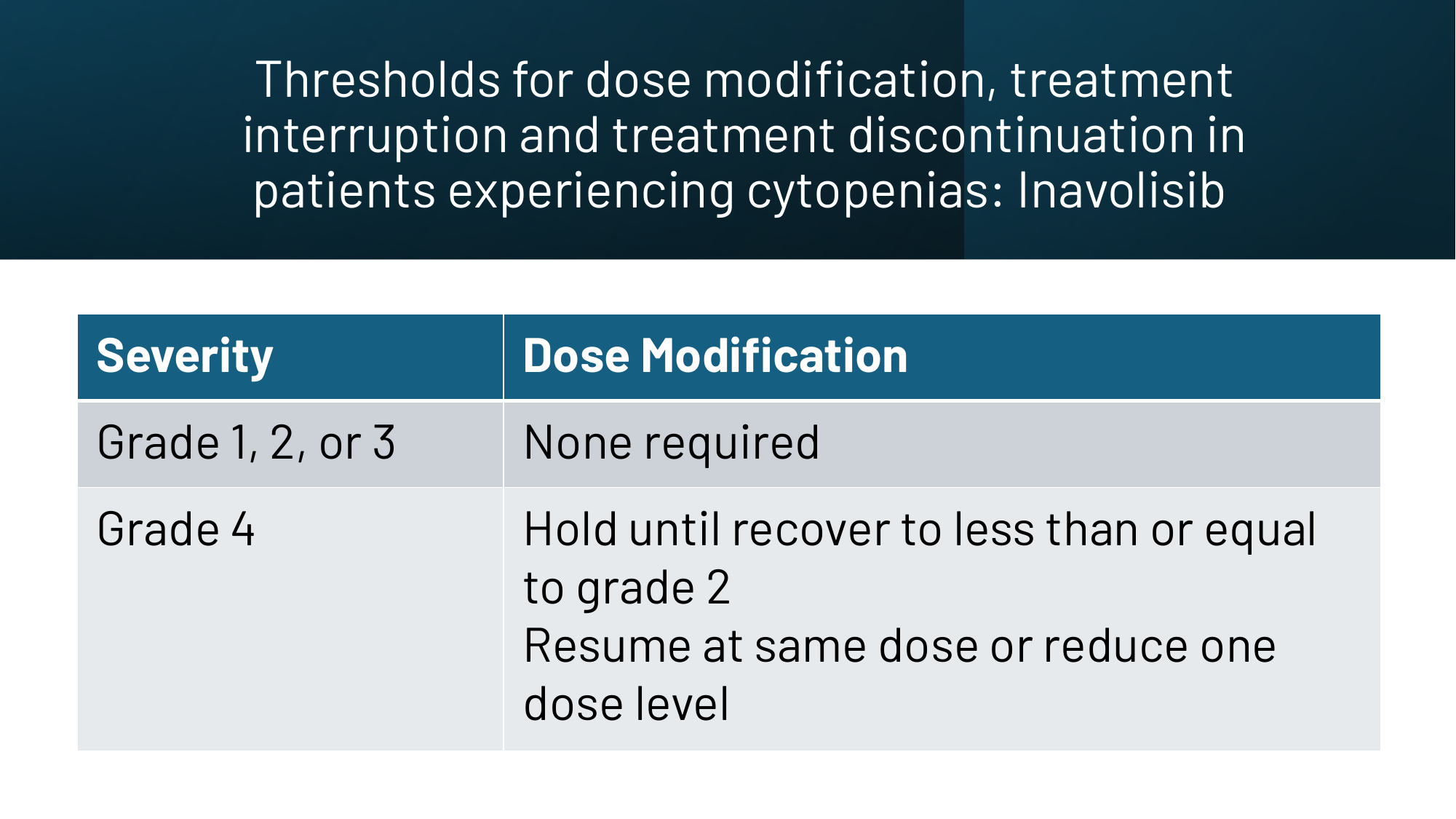

# Thresholds for dose modification, treatment interruption and treatment discontinuation in patients experiencing cytopenias: Inavolisib
| Severity | Dose Modification |
| --- | --- |
| Grade 1, 2, or 3 | None required |
| Grade 4 | Hold until recover to less than or equal to grade 2 Resume at same dose or reduce one dose level |